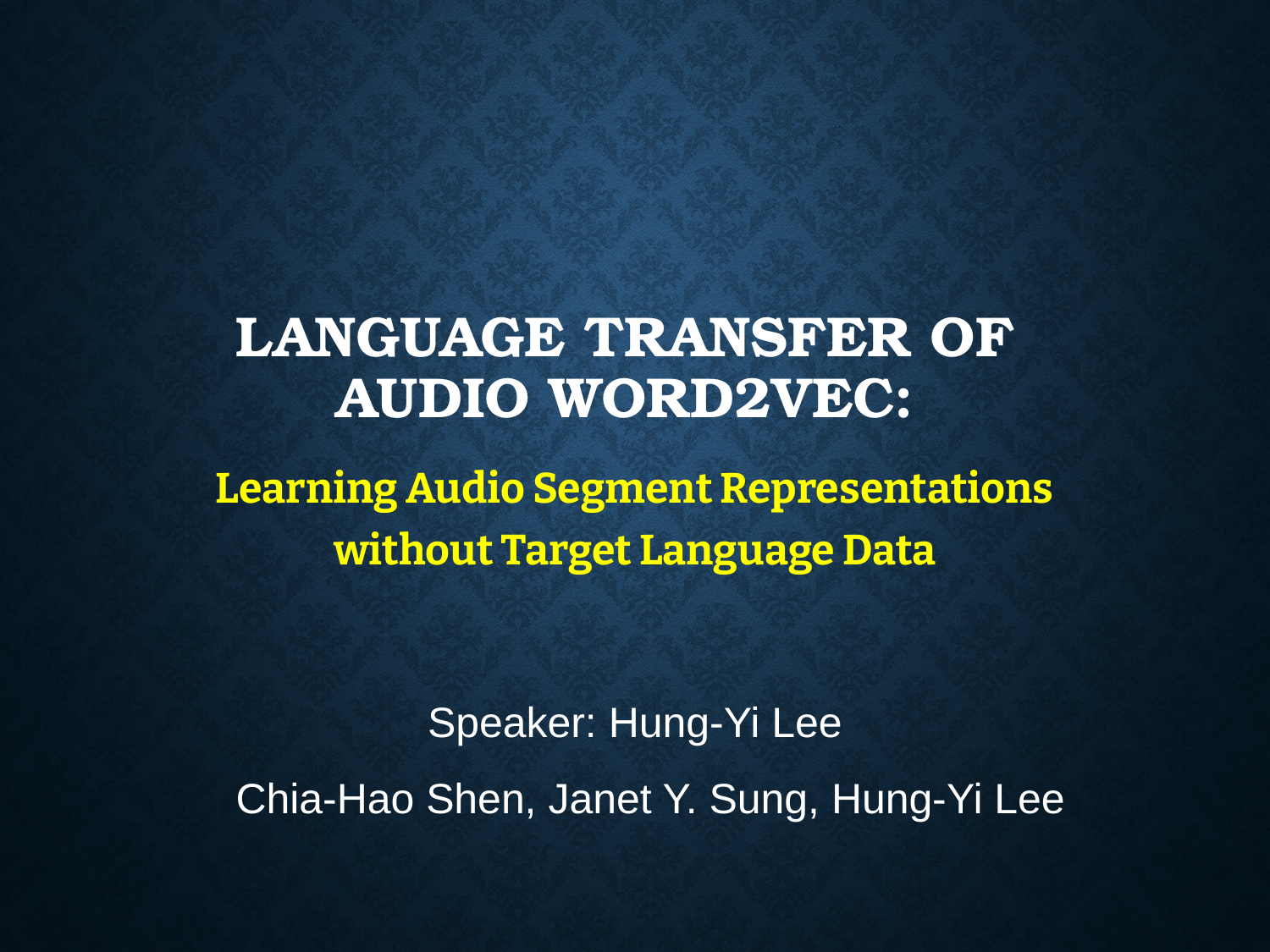

# Language Transfer of Audio Word2Vec:
Learning Audio Segment Representations without Target Language Data
Speaker: Hung-Yi Lee
Chia-Hao Shen, Janet Y. Sung, Hung-Yi Lee